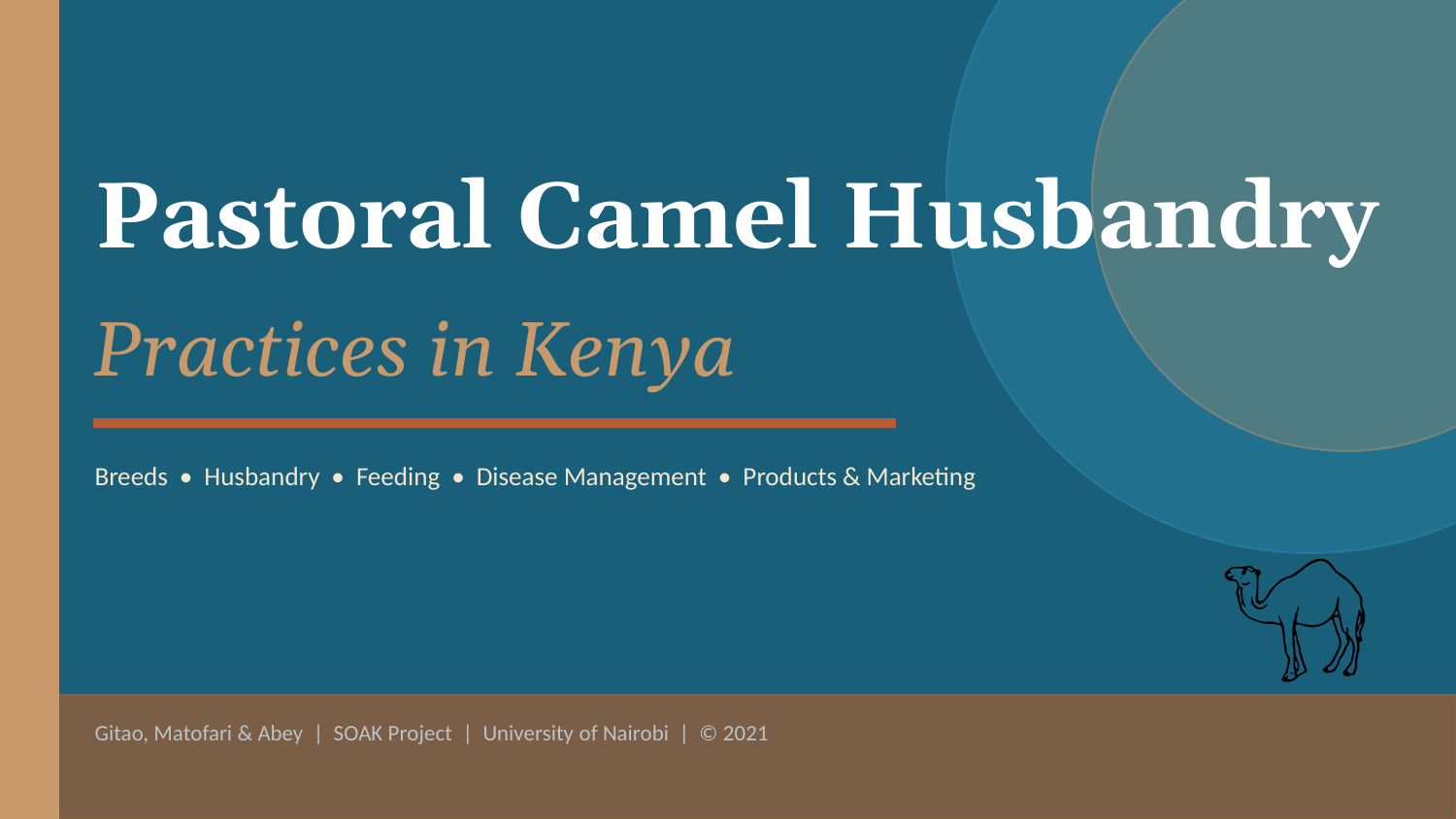

Pastoral Camel Husbandry
Practices in Kenya

Breeds  •  Husbandry  •  Feeding  •  Disease Management  •  Products & Marketing
🐪

Gitao, Matofari & Abey  |  SOAK Project  |  University of Nairobi  |  © 2021